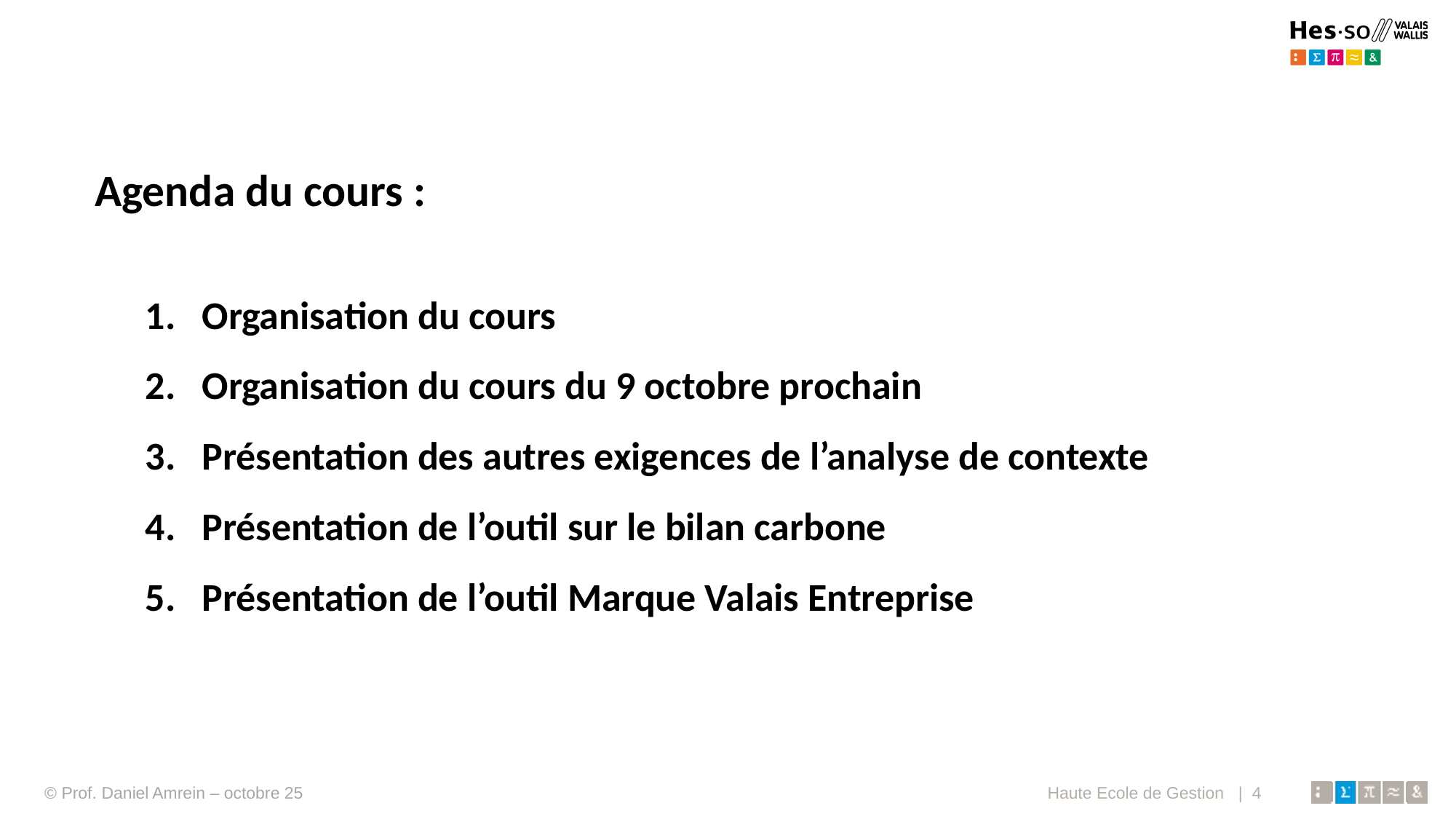

Agenda du cours :

Organisation du cours
Organisation du cours du 9 octobre prochain
Présentation des autres exigences de l’analyse de contexte
Présentation de l’outil sur le bilan carbone
Présentation de l’outil Marque Valais Entreprise